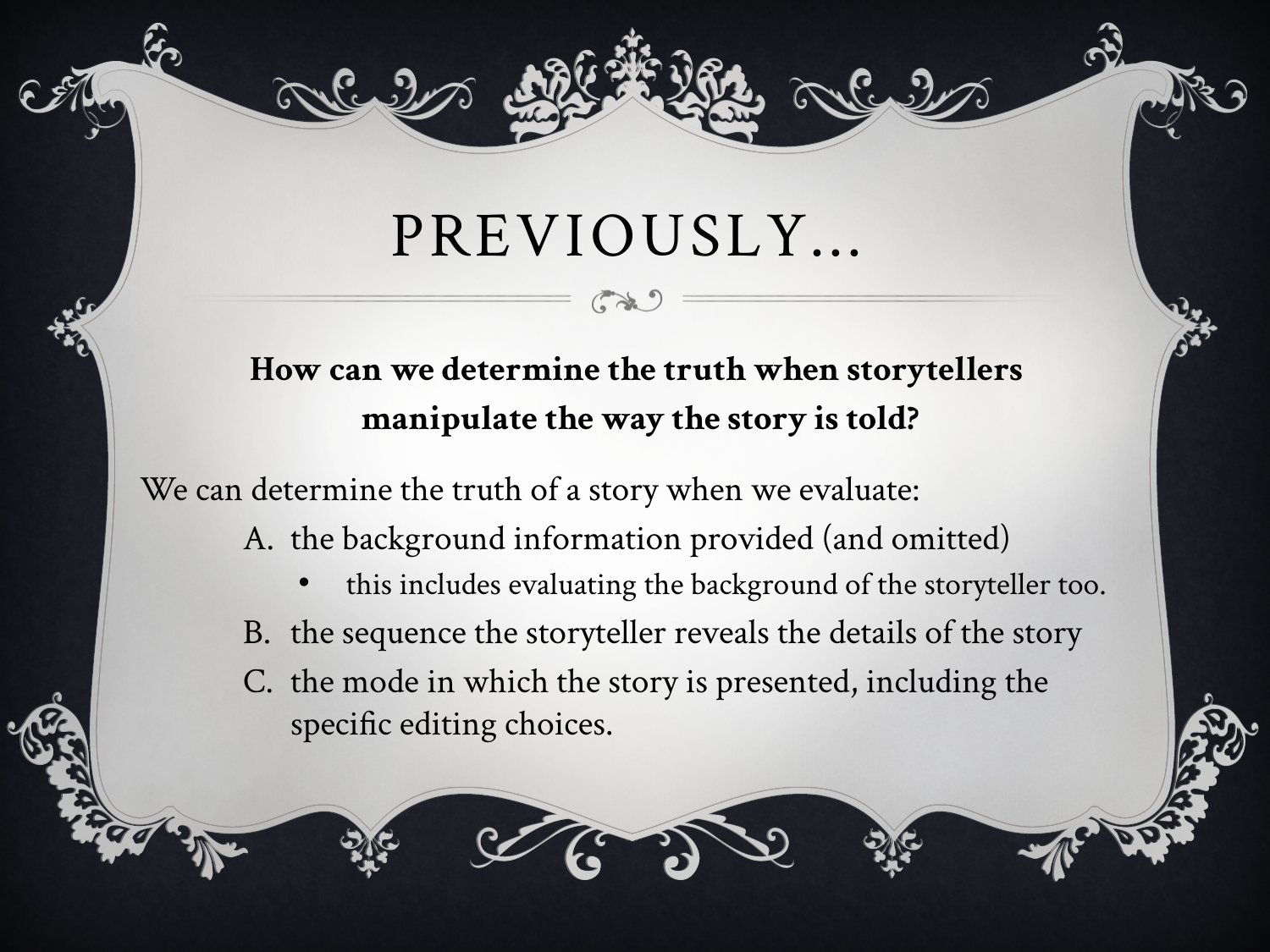

# Previously…
How can we determine the truth when storytellers
manipulate the way the story is told?
We can determine the truth of a story when we evaluate:
the background information provided (and omitted)
this includes evaluating the background of the storyteller too.
the sequence the storyteller reveals the details of the story
the mode in which the story is presented, including the specific editing choices.